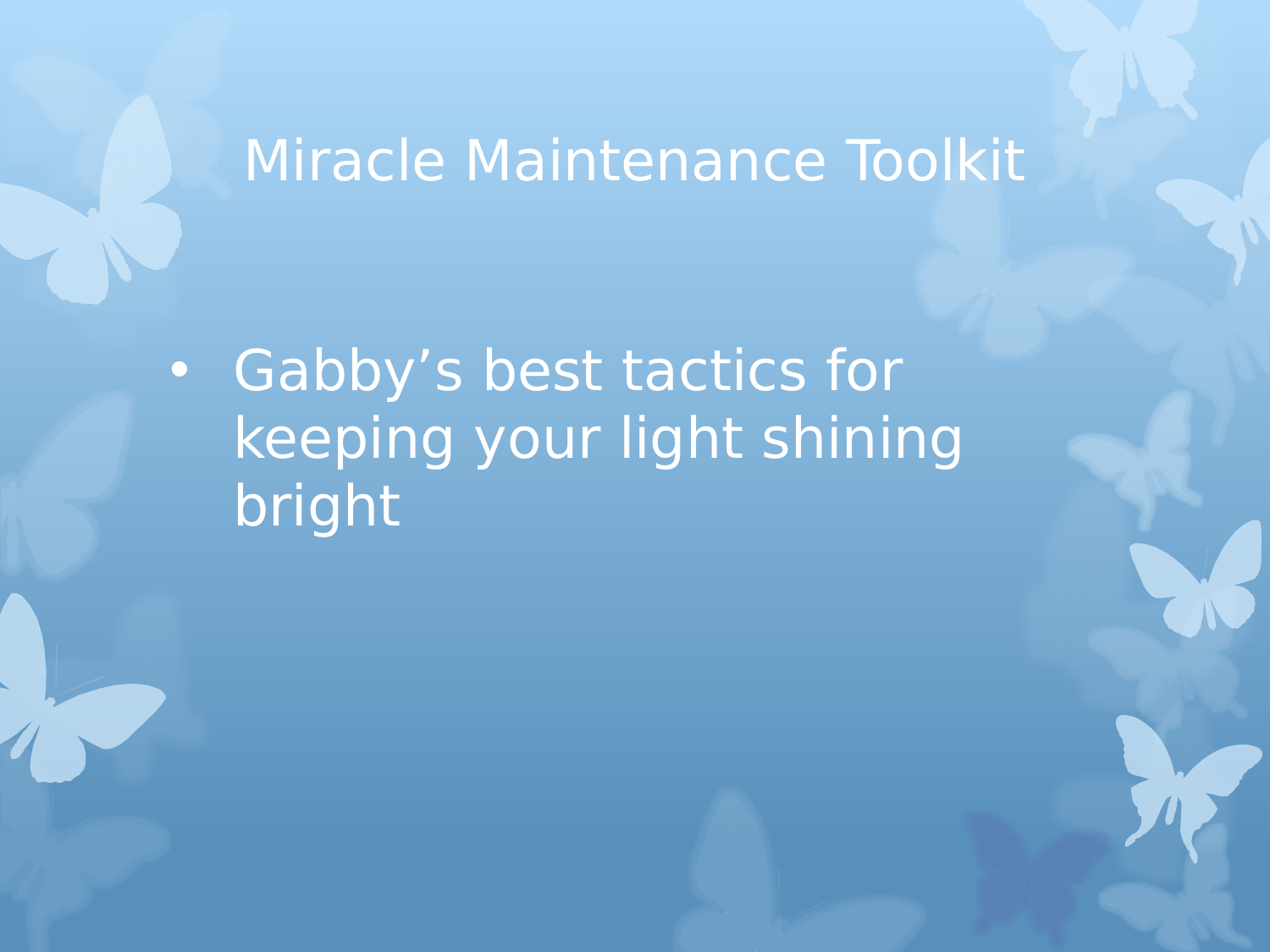

# Miracle Maintenance Toolkit
Gabby’s best tactics for keeping your light shining bright